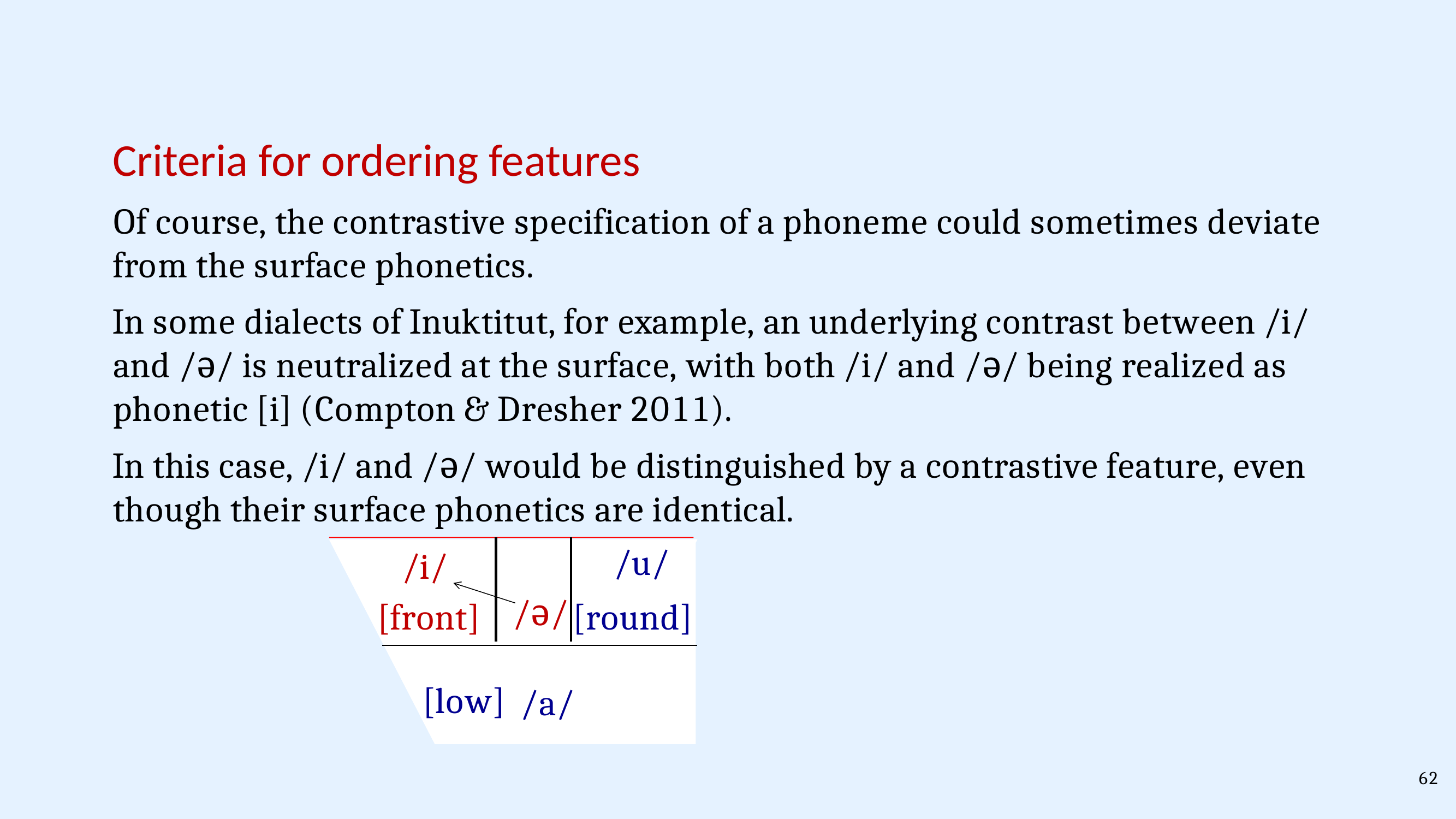

Criteria for ordering features
Of course, the contrastive specification of a phoneme could sometimes deviate from the surface phonetics.
In some dialects of Inuktitut, for example, an underlying contrast between /i/ and /ə/ is neutralized at the surface, with both /i/ and /ə/ being realized as phonetic [i] (Compton & Dresher 2011).
In this case, /i/ and /ə/ would be distinguished by a contrastive feature, even though their surface phonetics are identical.
/u/

/i/

/a/
/ə/
[front]
[round]
[low]
62